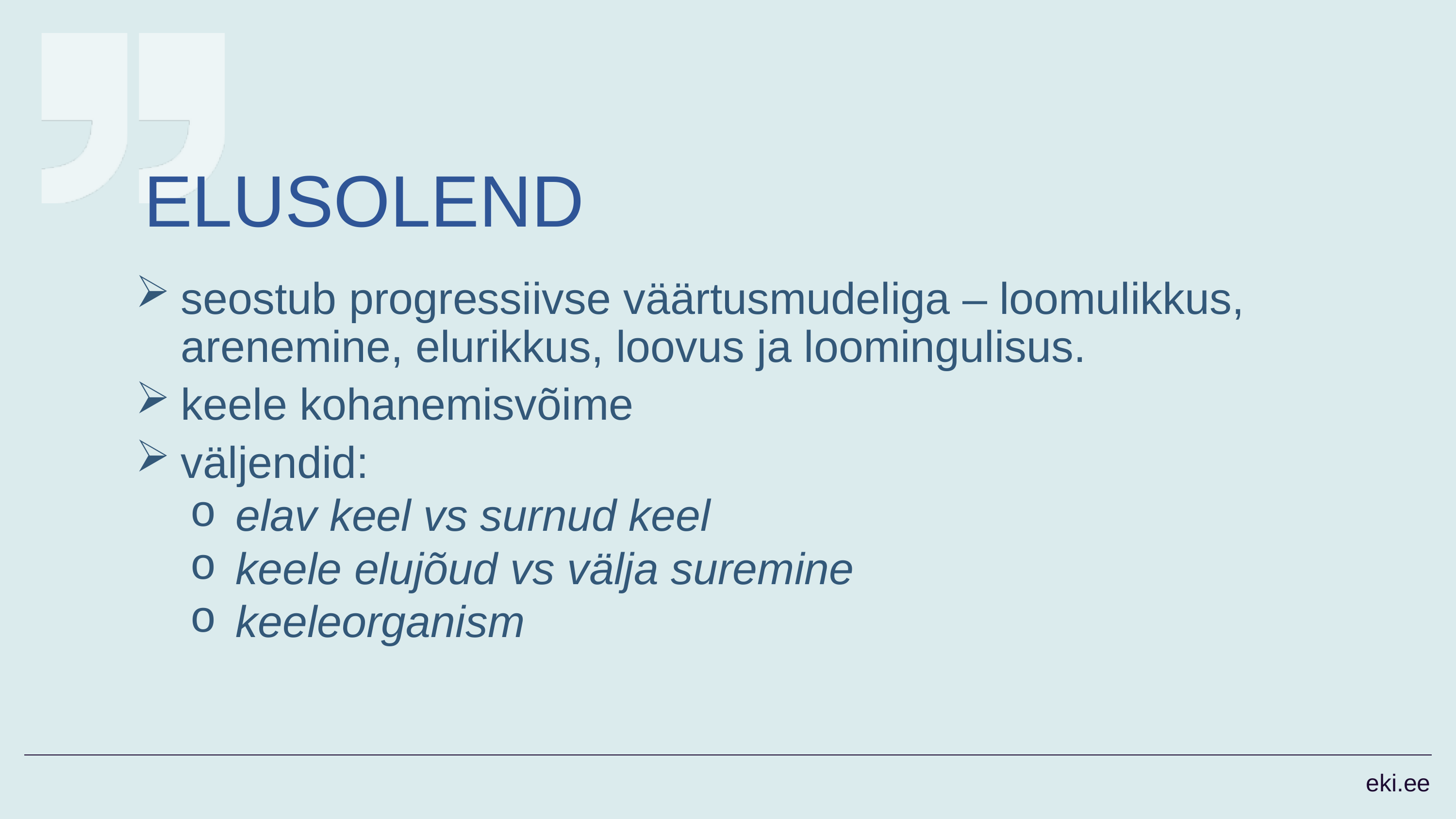

# ELUSOLEND
seostub progressiivse väärtusmudeliga – loomulikkus, arenemine, elurikkus, loovus ja loomingulisus.
keele kohanemisvõime
väljendid:
elav keel vs surnud keel
keele elujõud vs välja suremine
keeleorganism